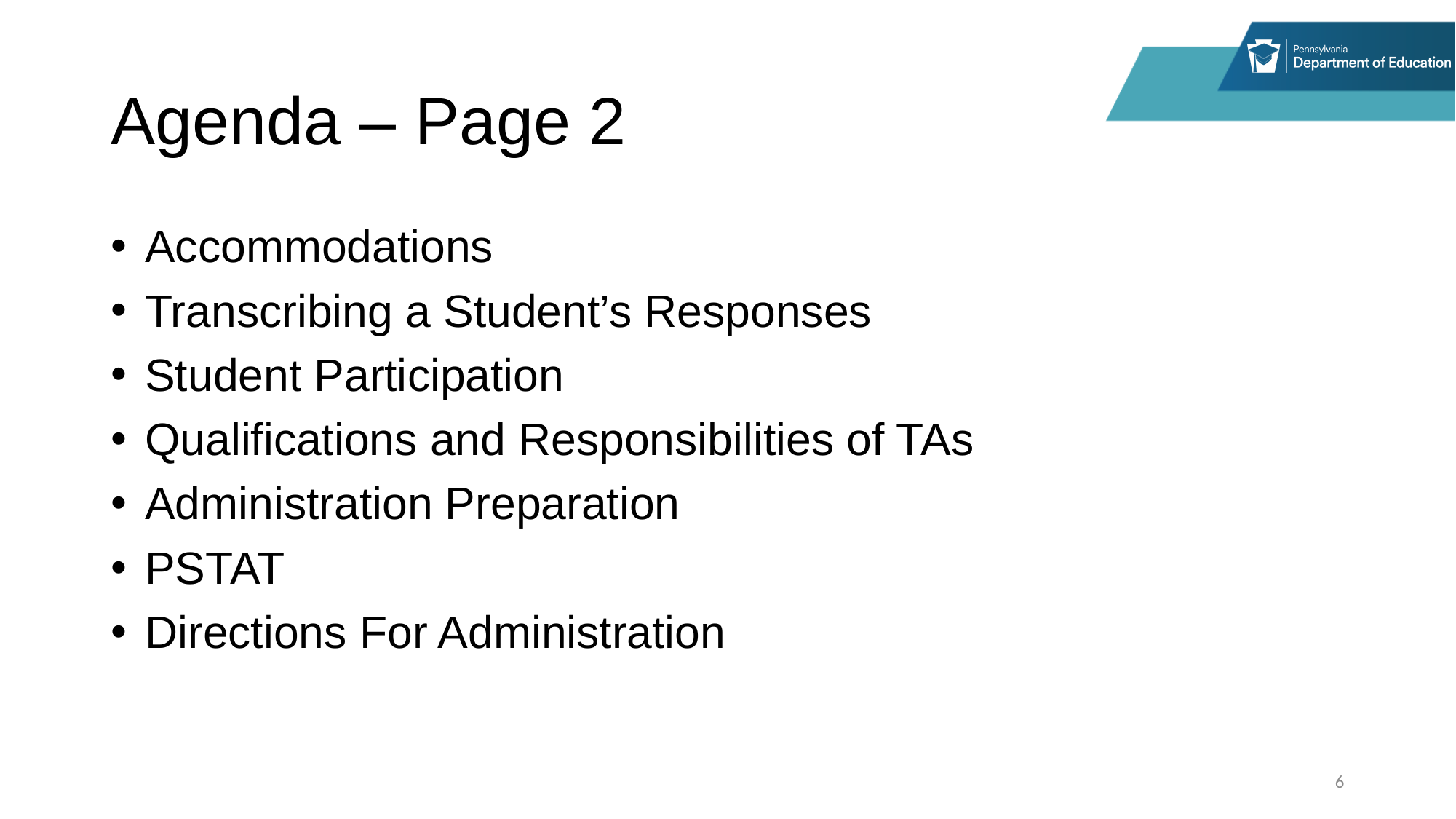

# Agenda – Page 2
Accommodations
Transcribing a Student’s Responses
Student Participation
Qualifications and Responsibilities of TAs
Administration Preparation
PSTAT
Directions For Administration

6